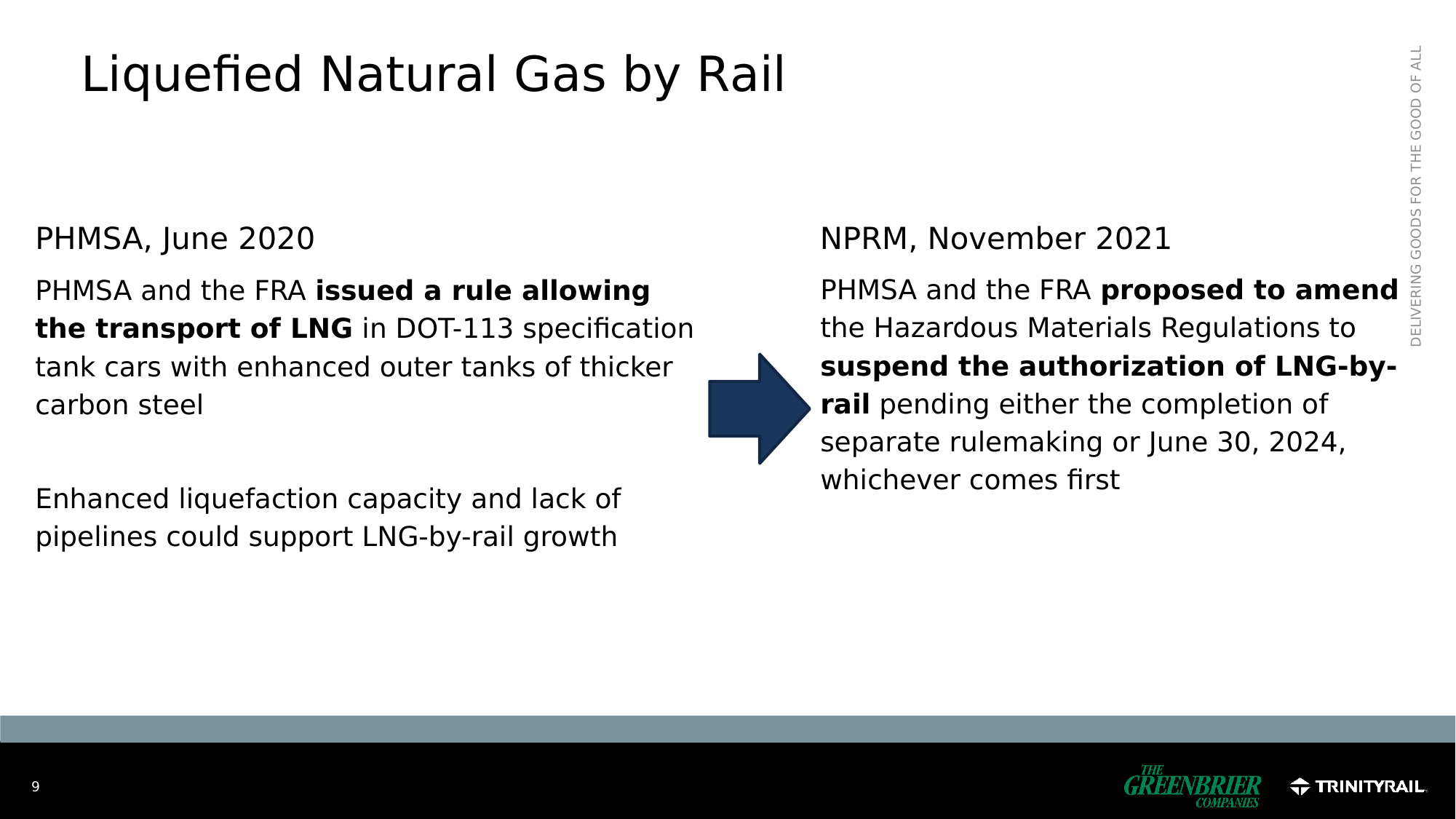

# Liquefied Natural Gas by Rail
PHMSA, June 2020
NPRM, November 2021
PHMSA and the FRA proposed to amend the Hazardous Materials Regulations to suspend the authorization of LNG-by-rail pending either the completion of separate rulemaking or June 30, 2024, whichever comes first
PHMSA and the FRA issued a rule allowing the transport of LNG in DOT-113 specification tank cars with enhanced outer tanks of thicker carbon steel

Enhanced liquefaction capacity and lack of pipelines could support LNG-by-rail growth